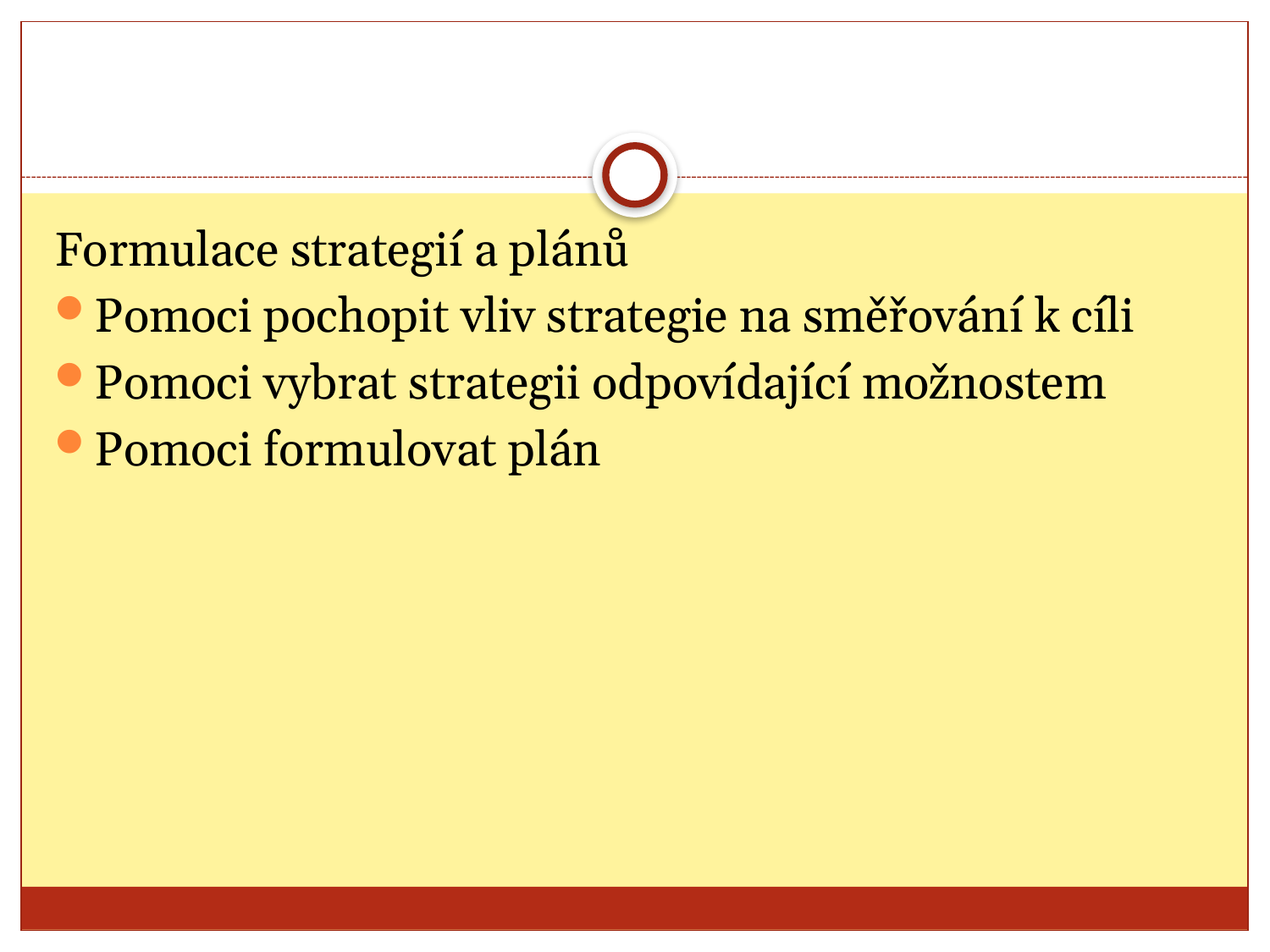

#
Formulace strategií a plánů
Pomoci pochopit vliv strategie na směřování k cíli
Pomoci vybrat strategii odpovídající možnostem
Pomoci formulovat plán